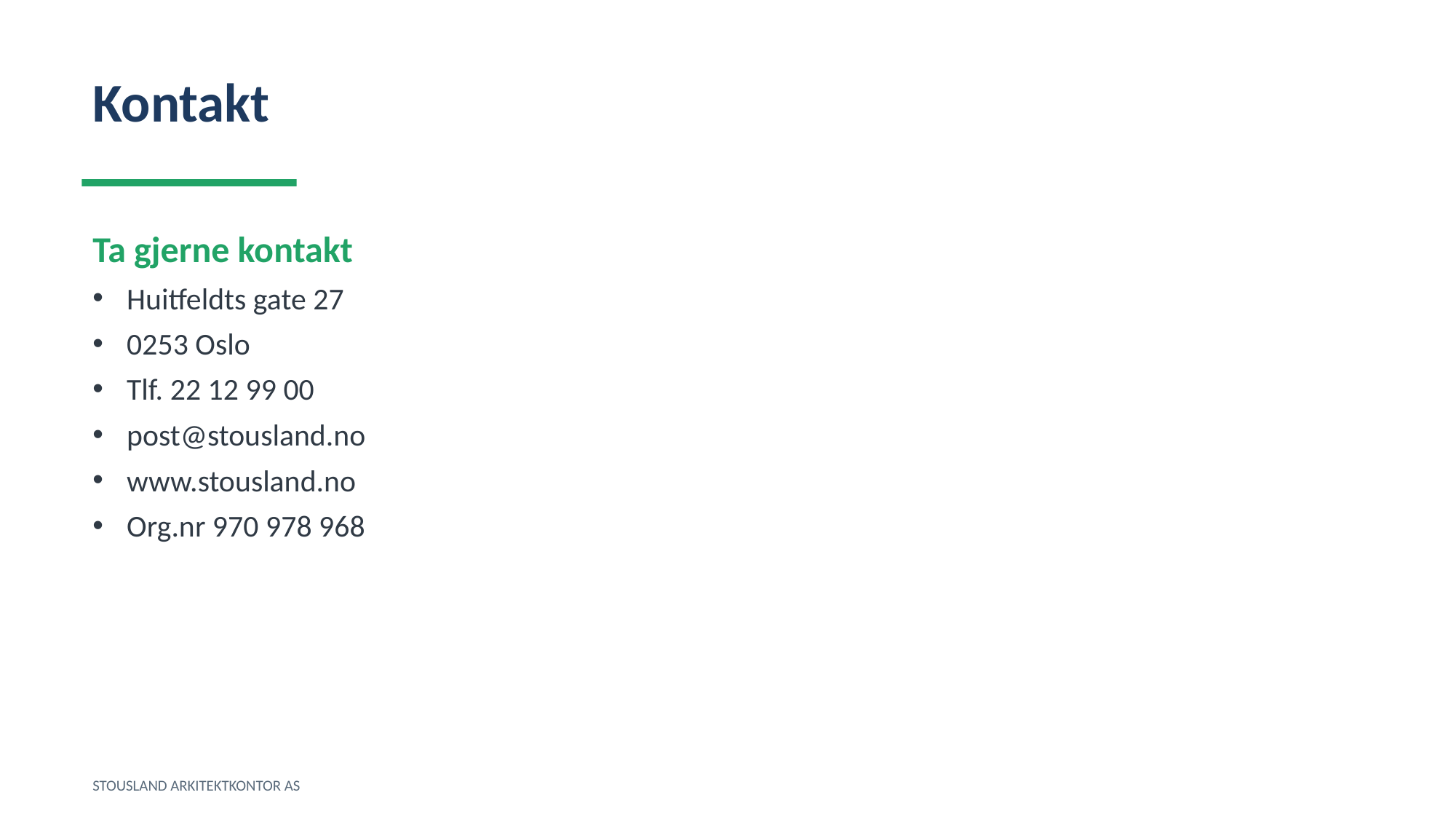

Kontakt

Ta gjerne kontakt
Huitfeldts gate 27
0253 Oslo
Tlf. 22 12 99 00
post@stousland.no
www.stousland.no
Org.nr 970 978 968
STOUSLAND ARKITEKTKONTOR AS